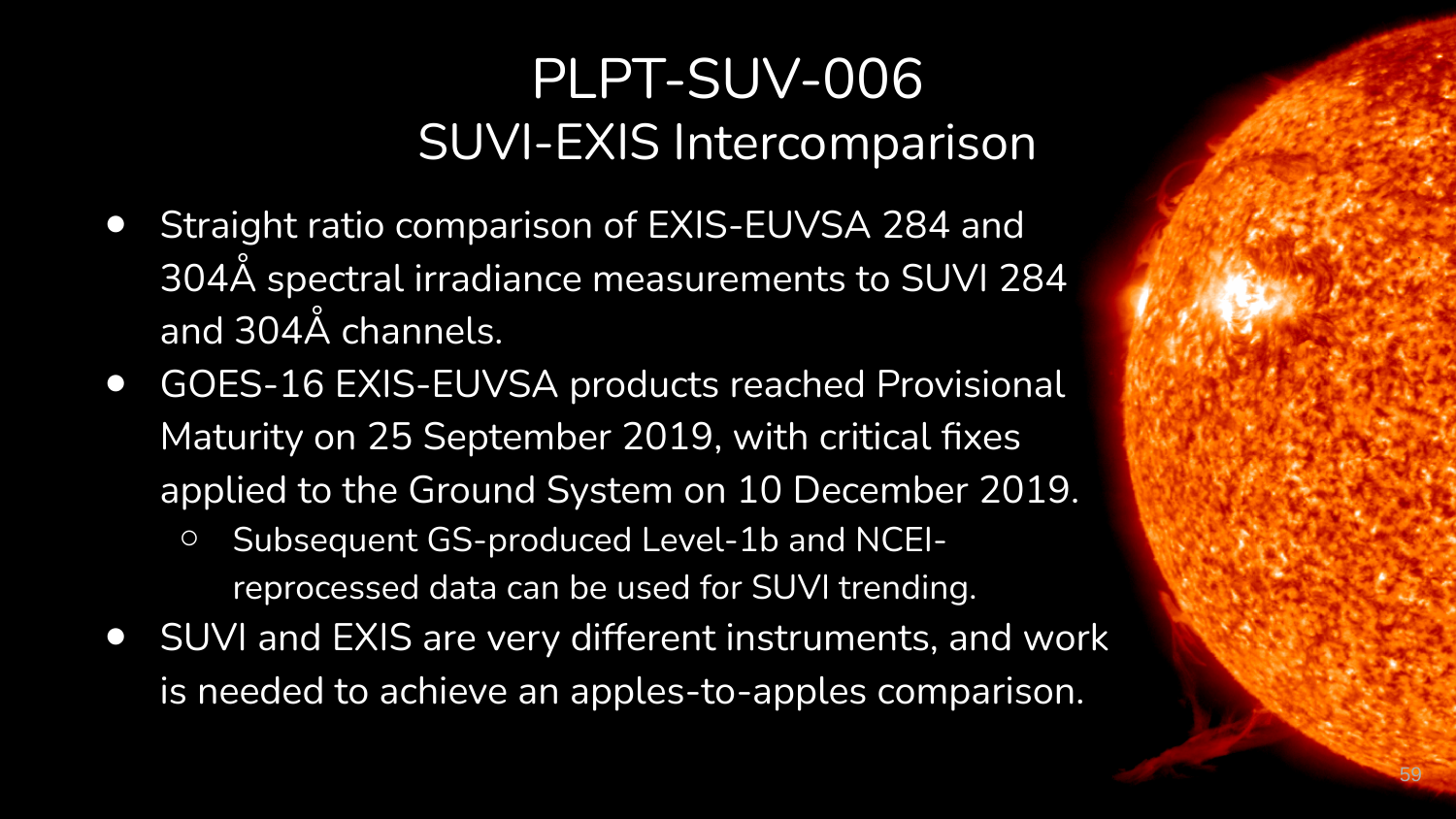

# PLPT-SUV-006
SUVI-EXIS Intercomparison
Straight ratio comparison of EXIS-EUVSA 284 and 304Å spectral irradiance measurements to SUVI 284 and 304Å channels.
GOES-16 EXIS-EUVSA products reached Provisional Maturity on 25 September 2019, with critical fixes applied to the Ground System on 10 December 2019.
Subsequent GS-produced Level-1b and NCEI-reprocessed data can be used for SUVI trending.
SUVI and EXIS are very different instruments, and work is needed to achieve an apples-to-apples comparison.
59